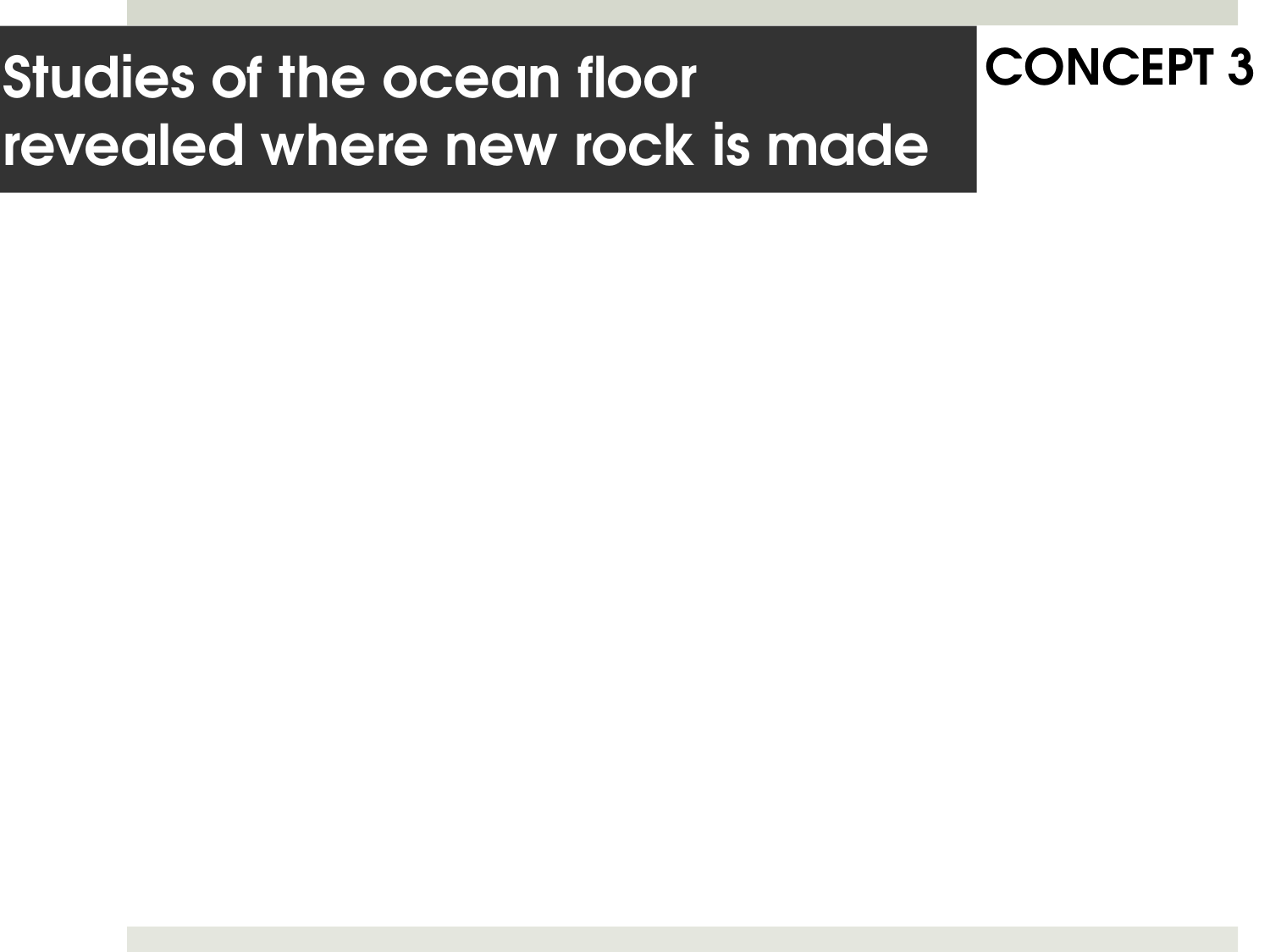

# Studies of the ocean floor revealed where new rock is made
CONCEPT 3